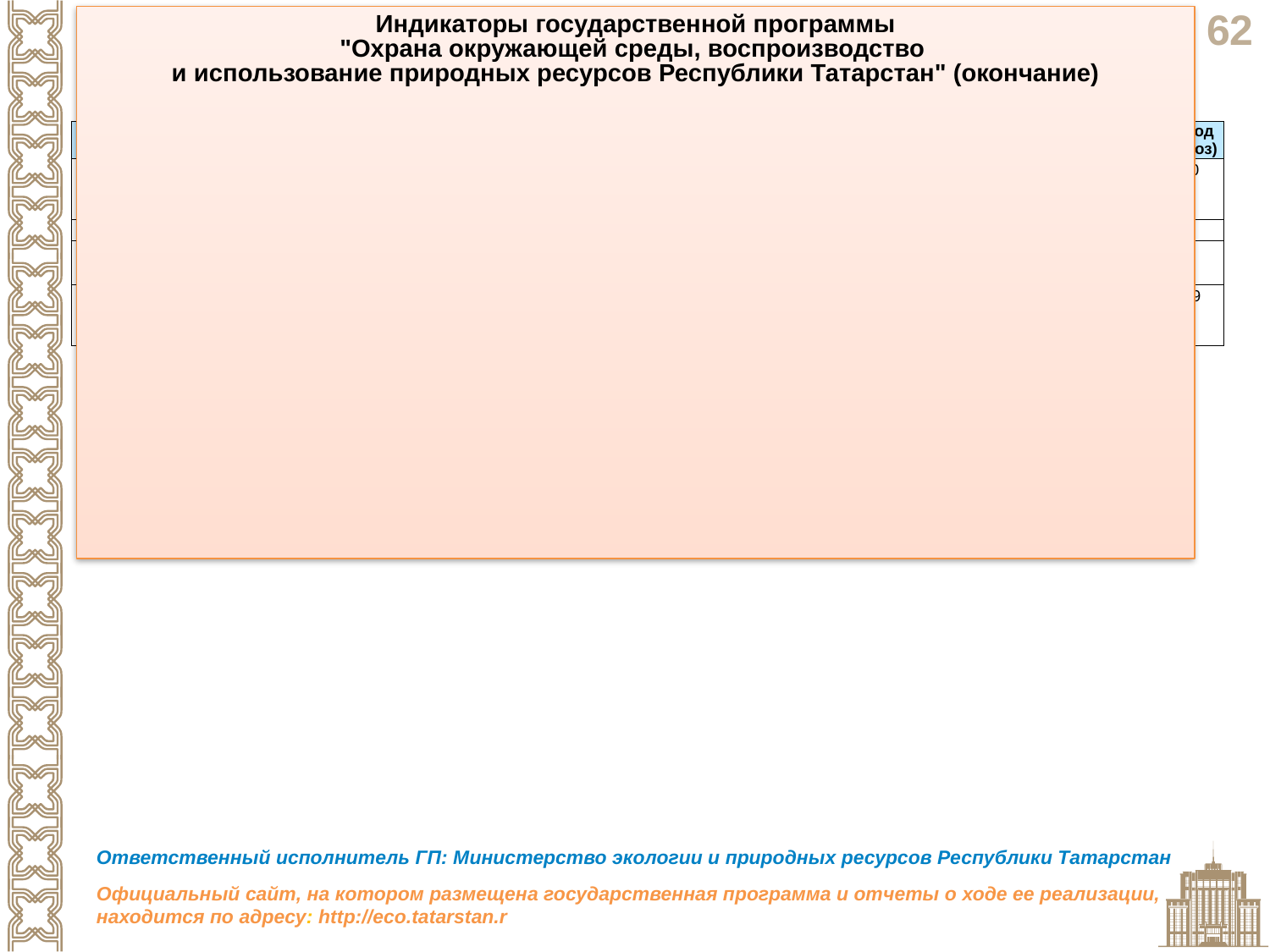

Индикаторы государственной программы
"Охрана окружающей среды, воспроизводство
и использование природных ресурсов Республики Татарстан" (окончание)
| Целевые показатели | 2019 год (факт) | 2020 год (план) | 2021 год (прогноз) | 2022 год (прогноз) | 2023 год (прогноз) |
| --- | --- | --- | --- | --- | --- |
| Доля закупок, размещенных у субъектов малого предпринимательства и социально ориентированных некоммерческих организаций, от совокупного годового объема закупок, процентов | 37,28 | >=30 | >=30 | >=30 | >=30 |
| Выполнение показателей региональных составляющих национальных проектов, процентов | - | 100 | 100 | 100 | 100 |
| Выполнение Государственного заказа на управление в сфере охраны окружающей среды и природопользования, процентов | 100 | 100 | 100 | 100 | 100 |
| Расходы консолидированного бюджета Республики Татарстан на охрану окружающей среды, воспроизводство и использование природных ресурсов в расчете на одного жителя, рублей | 315,6 | 443,1 | 279,0 | 210,6 | 155,9 |
Ответственный исполнитель ГП: Министерство экологии и природных ресурсов Республики Татарстан
Официальный сайт, на котором размещена государственная программа и отчеты о ходе ее реализации, находится по адресу: http://eco.tatarstan.r